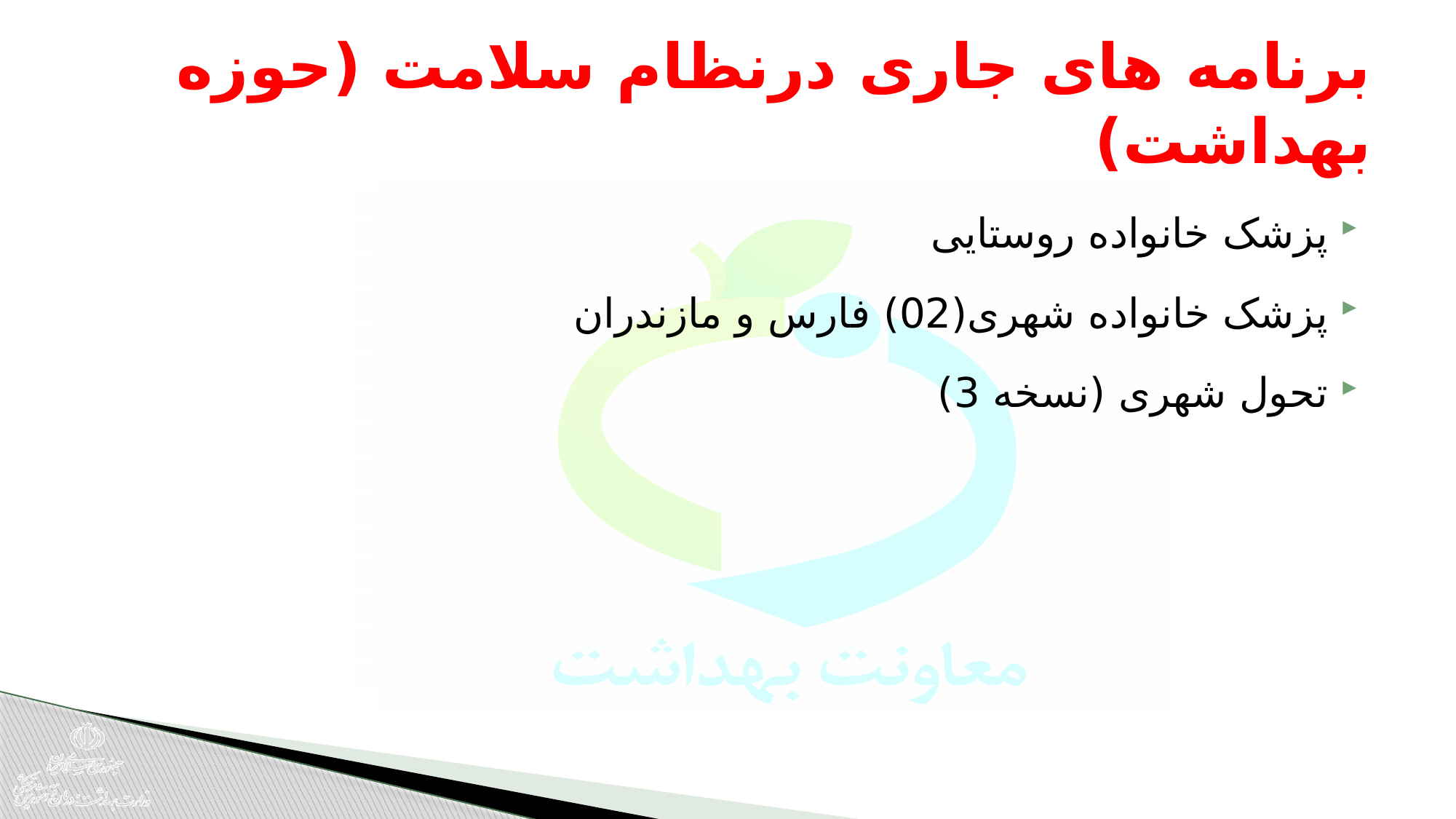

# برنامه های جاری درنظام سلامت (حوزه بهداشت)
پزشک خانواده روستایی
پزشک خانواده شهری(02) فارس و مازندران
تحول شهری (نسخه 3)